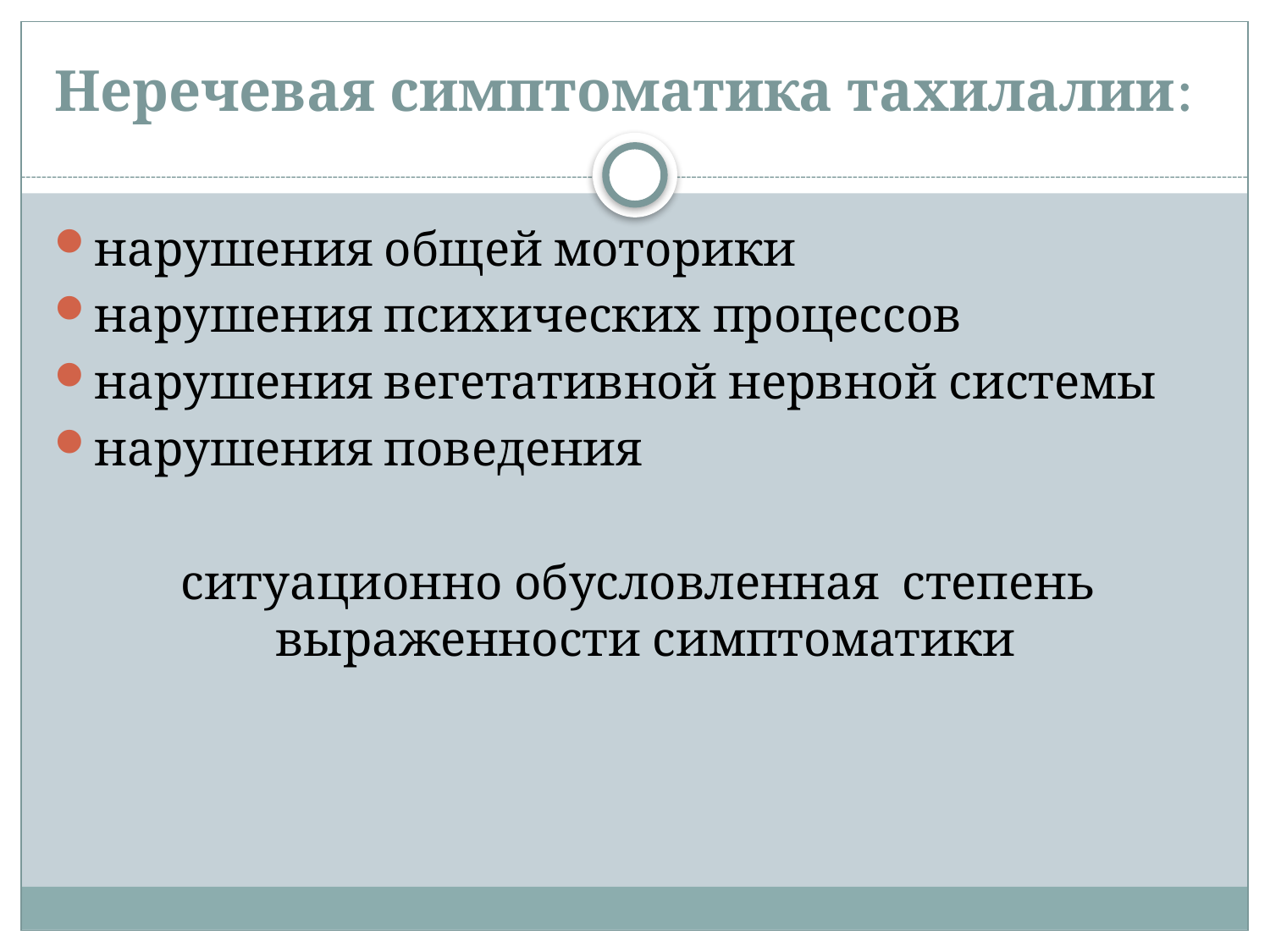

# Неречевая симптоматика тахилалии:
нарушения общей моторики
нарушения психических процессов
нарушения вегетативной нервной системы
нарушения поведения

 ситуационно обусловленная  степень выраженности симптоматики